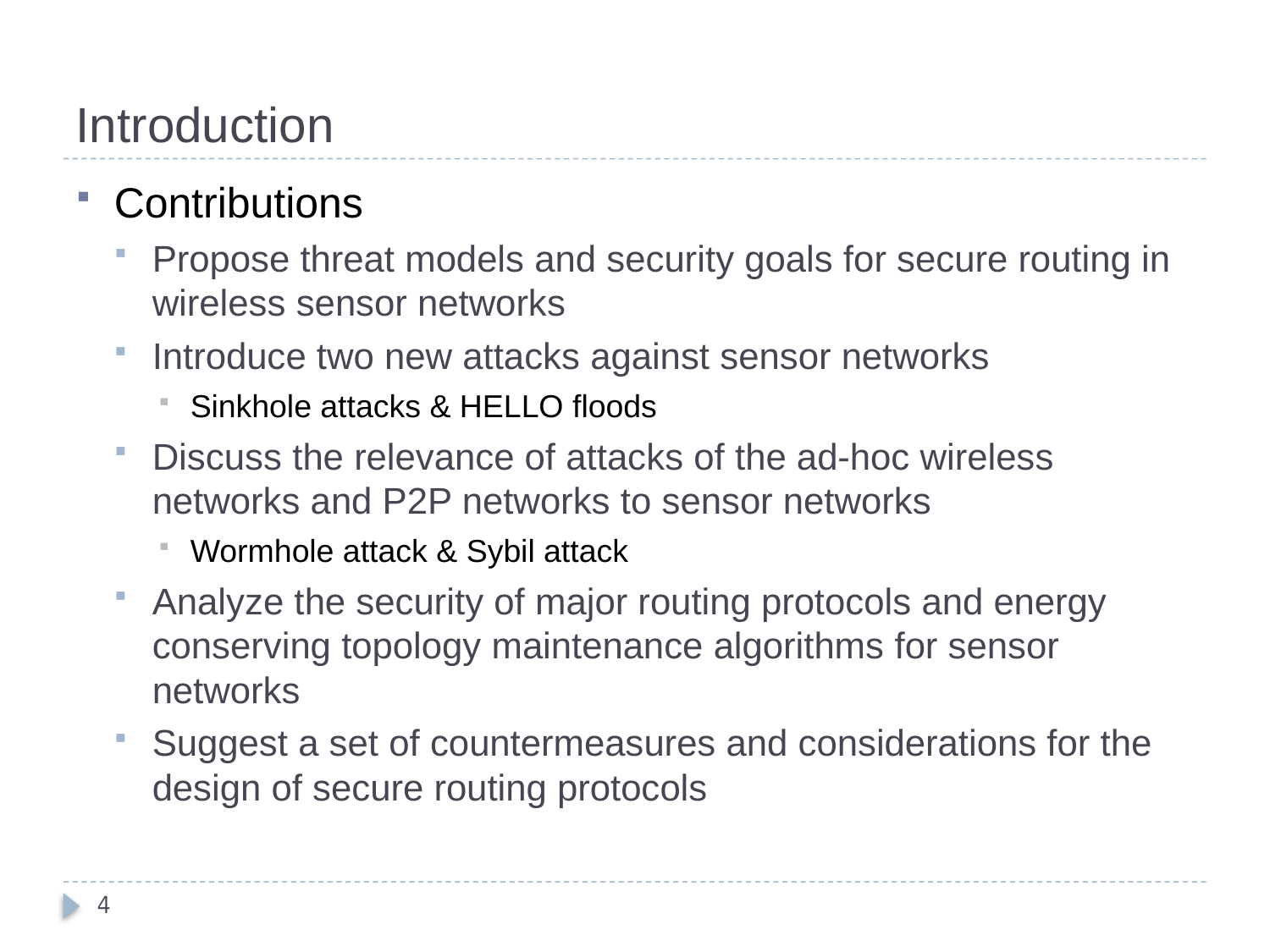

# Introduction
Contributions
Propose threat models and security goals for secure routing in wireless sensor networks
Introduce two new attacks against sensor networks
Sinkhole attacks & HELLO floods
Discuss the relevance of attacks of the ad-hoc wireless networks and P2P networks to sensor networks
Wormhole attack & Sybil attack
Analyze the security of major routing protocols and energy conserving topology maintenance algorithms for sensor networks
Suggest a set of countermeasures and considerations for the design of secure routing protocols
4